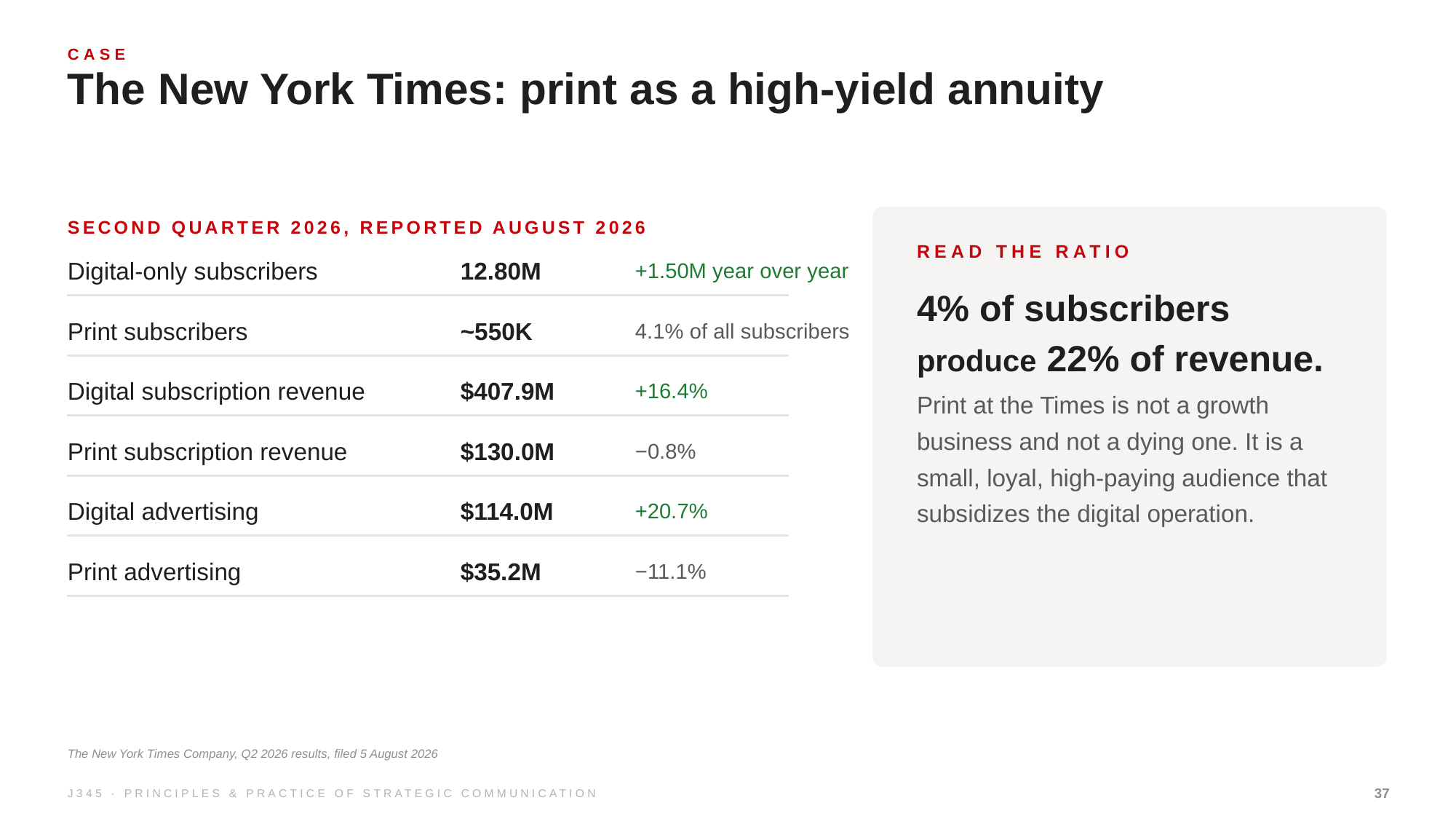

CASE
The New York Times: print as a high-yield annuity
SECOND QUARTER 2026, REPORTED AUGUST 2026

READ THE RATIO
Digital-only subscribers
12.80M
+1.50M year over year
4% of subscribers produce 22% of revenue.

Print subscribers
~550K
4.1% of all subscribers

Digital subscription revenue
$407.9M
+16.4%
Print at the Times is not a growth business and not a dying one. It is a small, loyal, high-paying audience that subsidizes the digital operation.

Print subscription revenue
$130.0M
−0.8%

Digital advertising
$114.0M
+20.7%

Print advertising
$35.2M
−11.1%

The New York Times Company, Q2 2026 results, filed 5 August 2026
J345 · PRINCIPLES & PRACTICE OF STRATEGIC COMMUNICATION
37